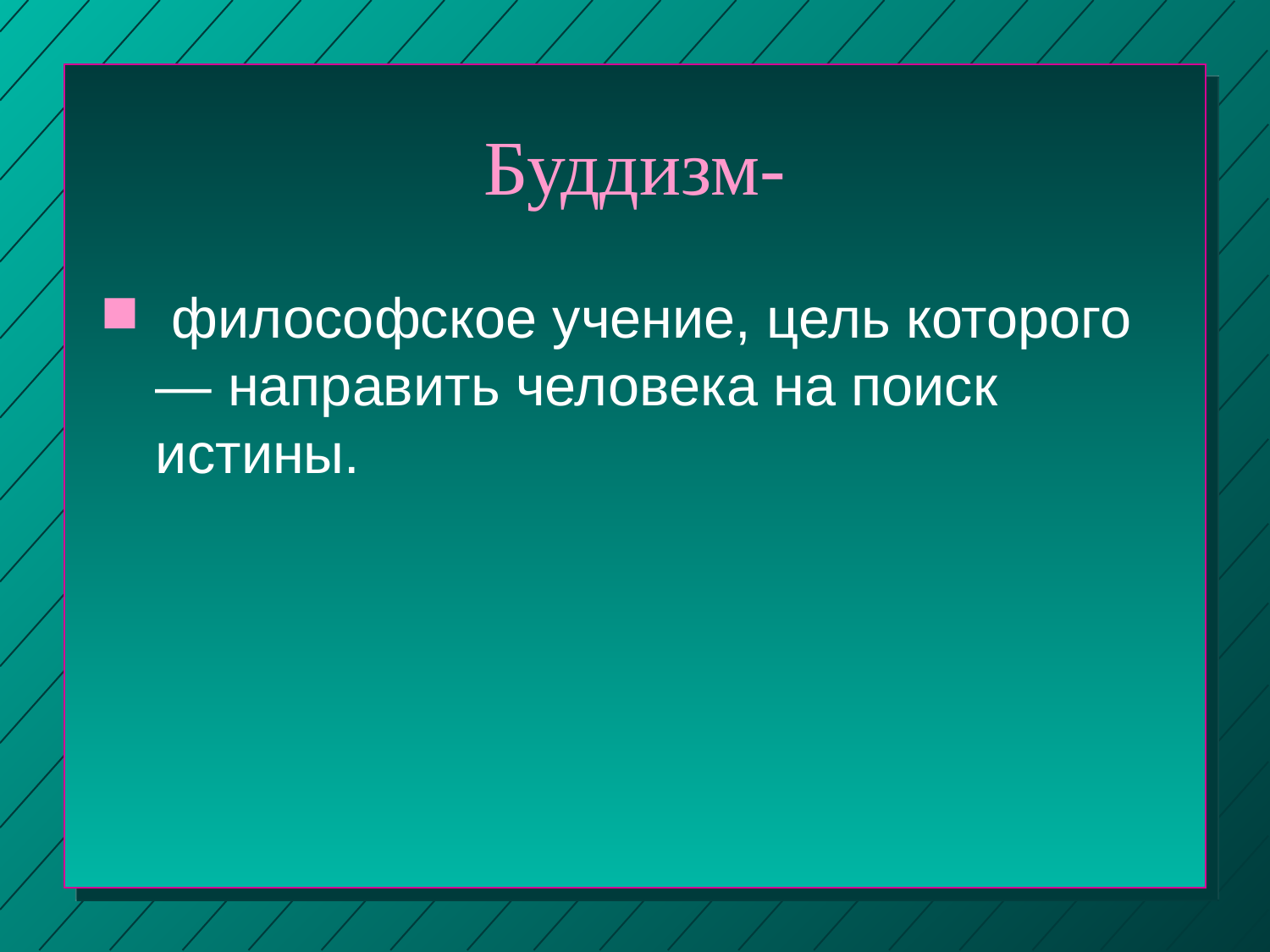

# Буддизм-
 философское учение, цель которого — направить человека на поиск истины.